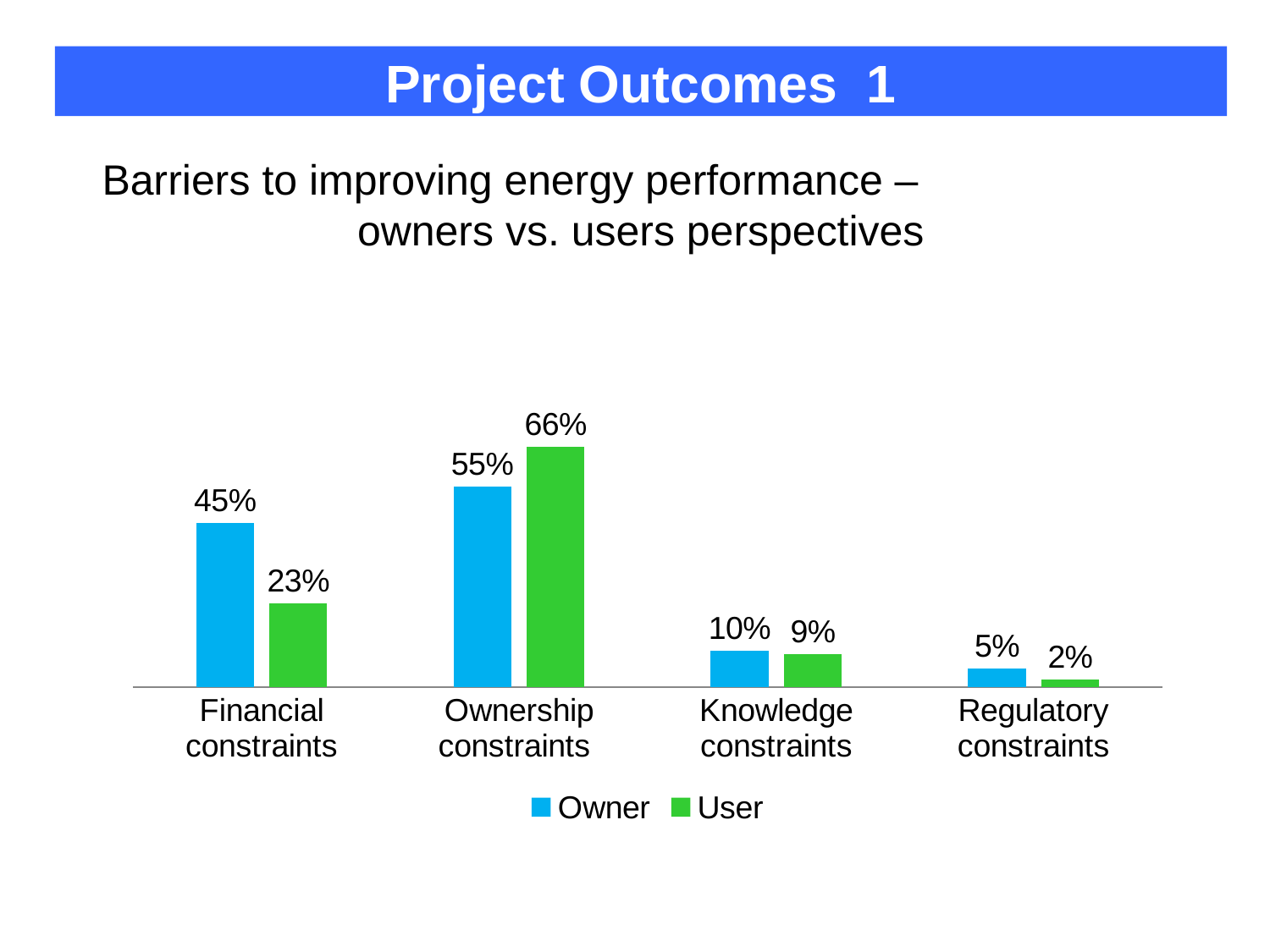

# Project Outcomes  1

Barriers to improving energy performance –                       owners vs. users perspectives

### Chart

| Category | Owner | User |
|---|---|---|
| Financial constraints | 0.45 | 0.23 |
| Ownership constraints  | 0.55 | 0.66 |
| Knowledge constraints | 0.1 | 0.09 |
| Regulatory constraints | 0.05 | 0.02 |